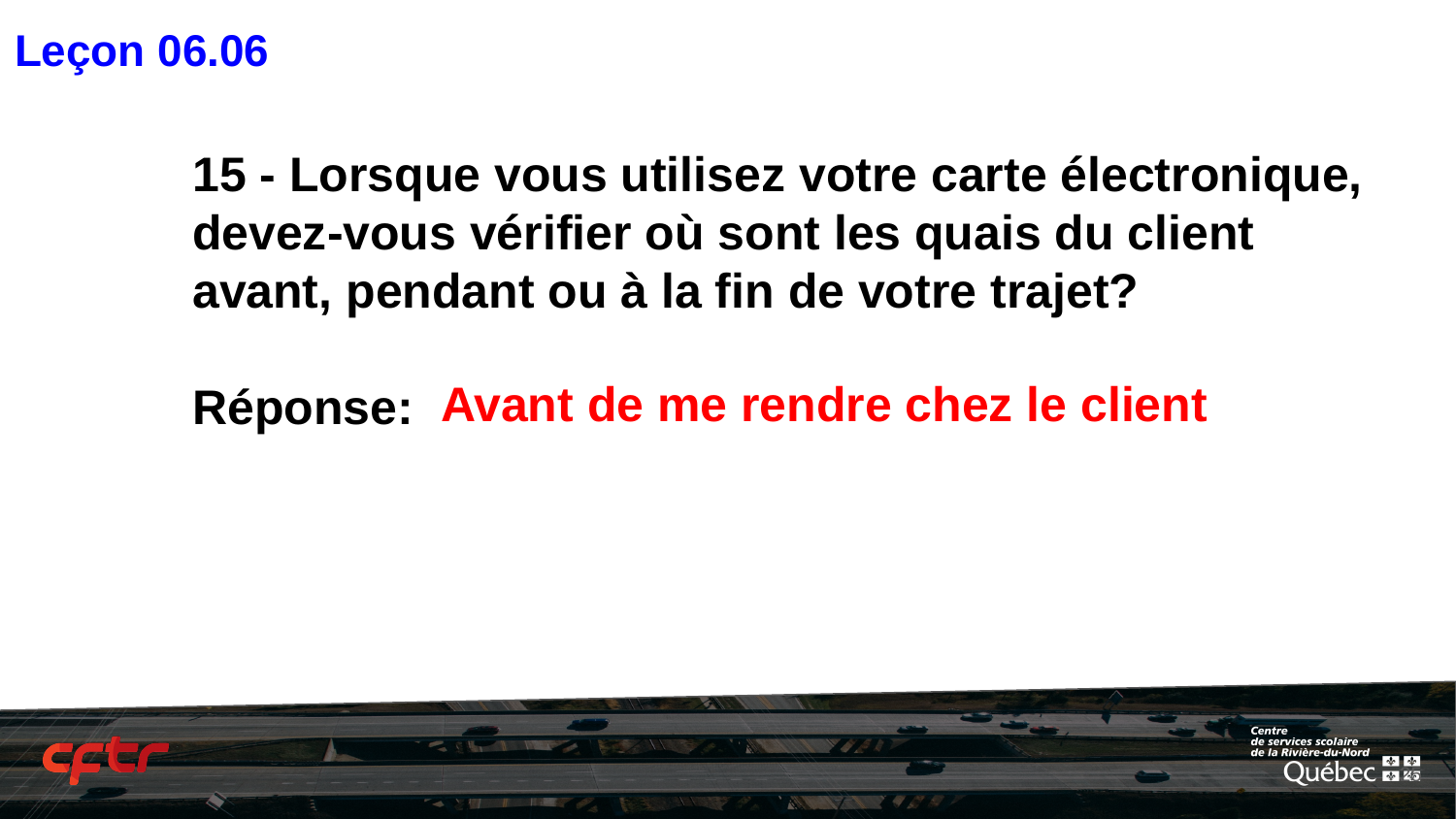

Leçon 06.06
# 15 - Lorsque vous utilisez votre carte électronique, devez-vous vérifier où sont les quais du client avant, pendant ou à la fin de votre trajet?

Réponse:

Avant de me rendre chez le client
25